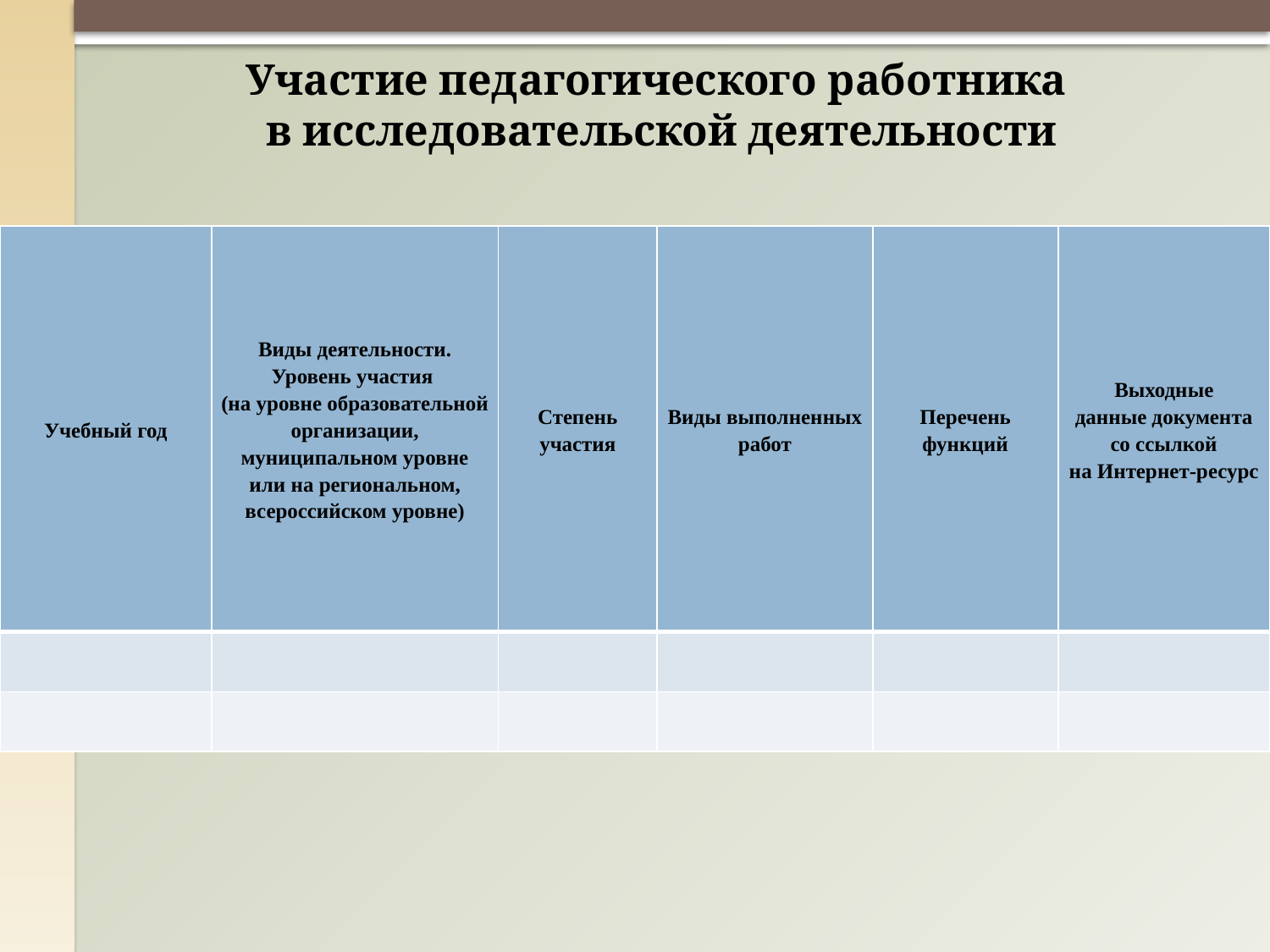

# Участие педагогического работника в исследовательской деятельности
| Учебный год | Виды деятельности. Уровень участия (на уровне образовательной организации, муниципальном уровне или на региональном, всероссийском уровне) | Степень участия | Виды выполненных работ | Перечень функций | Выходные данные документа со ссылкой на Интернет-ресурс |
| --- | --- | --- | --- | --- | --- |
|  |  |  |  |  |  |
|  |  |  |  |  |  |